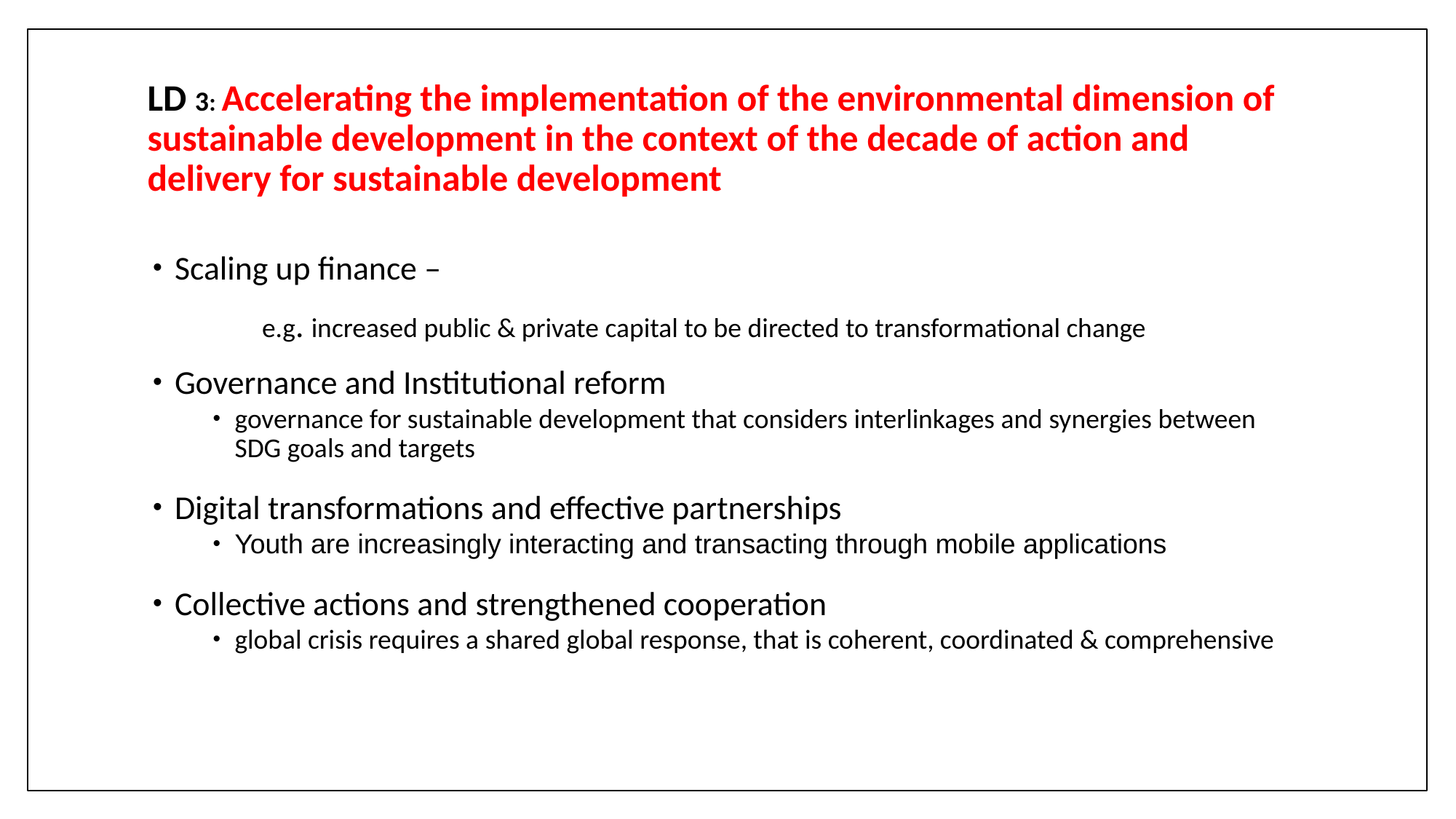

# LD 3: Accelerating the implementation of the environmental dimension of sustainable development in the context of the decade of action and delivery for sustainable development
Scaling up finance –
	e.g. increased public & private capital to be directed to transformational change
Governance and Institutional reform
governance for sustainable development that considers interlinkages and synergies between SDG goals and targets
Digital transformations and effective partnerships
Youth are increasingly interacting and transacting through mobile applications
Collective actions and strengthened cooperation
global crisis requires a shared global response, that is coherent, coordinated & comprehensive